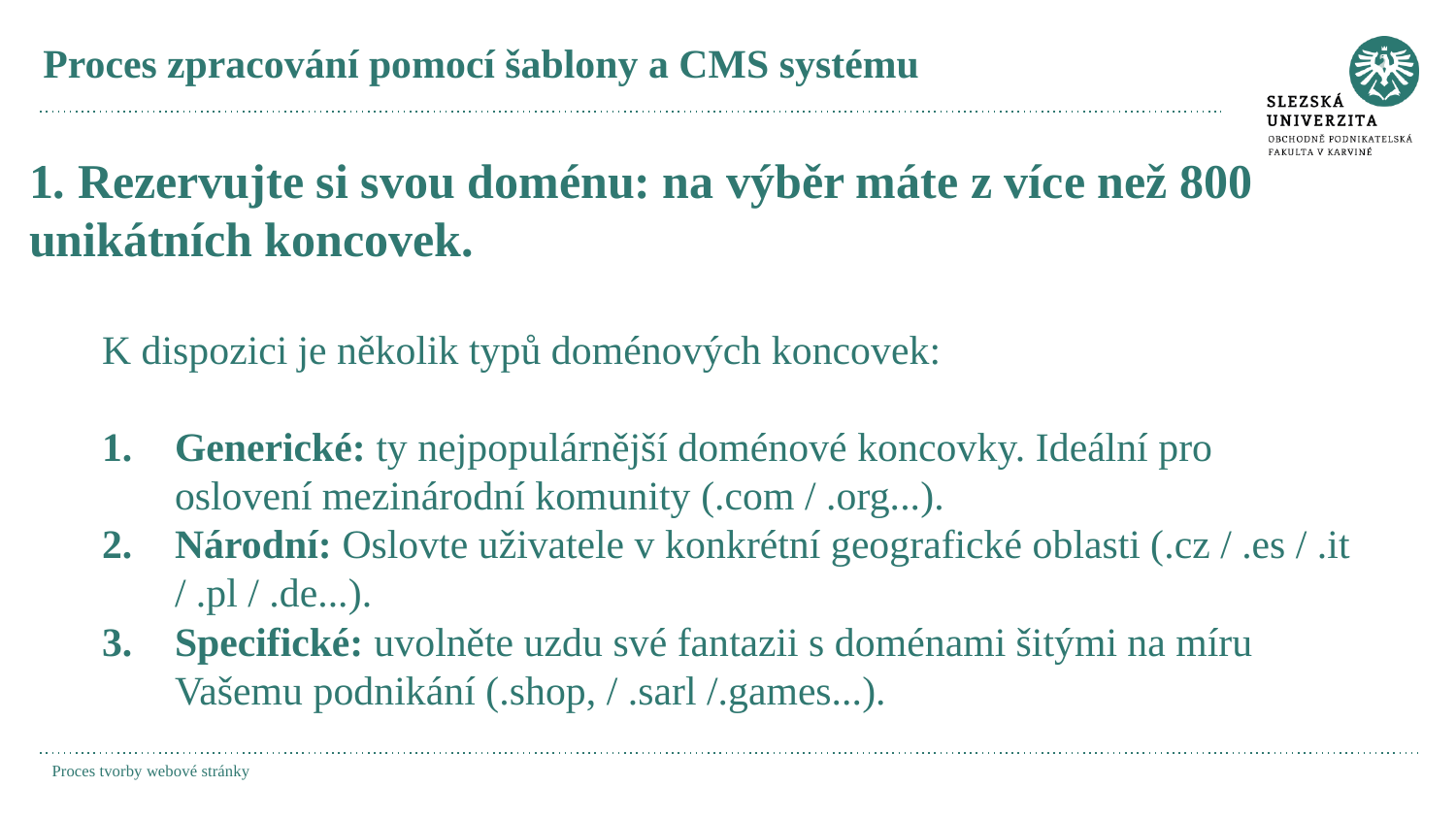

# Proces zpracování pomocí šablony a CMS systému
1. Rezervujte si svou doménu: na výběr máte z více než 800 unikátních koncovek.
K dispozici je několik typů doménových koncovek:
Generické: ty nejpopulárnější doménové koncovky. Ideální pro oslovení mezinárodní komunity (.com / .org...).
Národní: Oslovte uživatele v konkrétní geografické oblasti (.cz / .es / .it / .pl / .de...).
Specifické: uvolněte uzdu své fantazii s doménami šitými na míru Vašemu podnikání (.shop, / .sarl /.games...).

Proces tvorby webové stránky